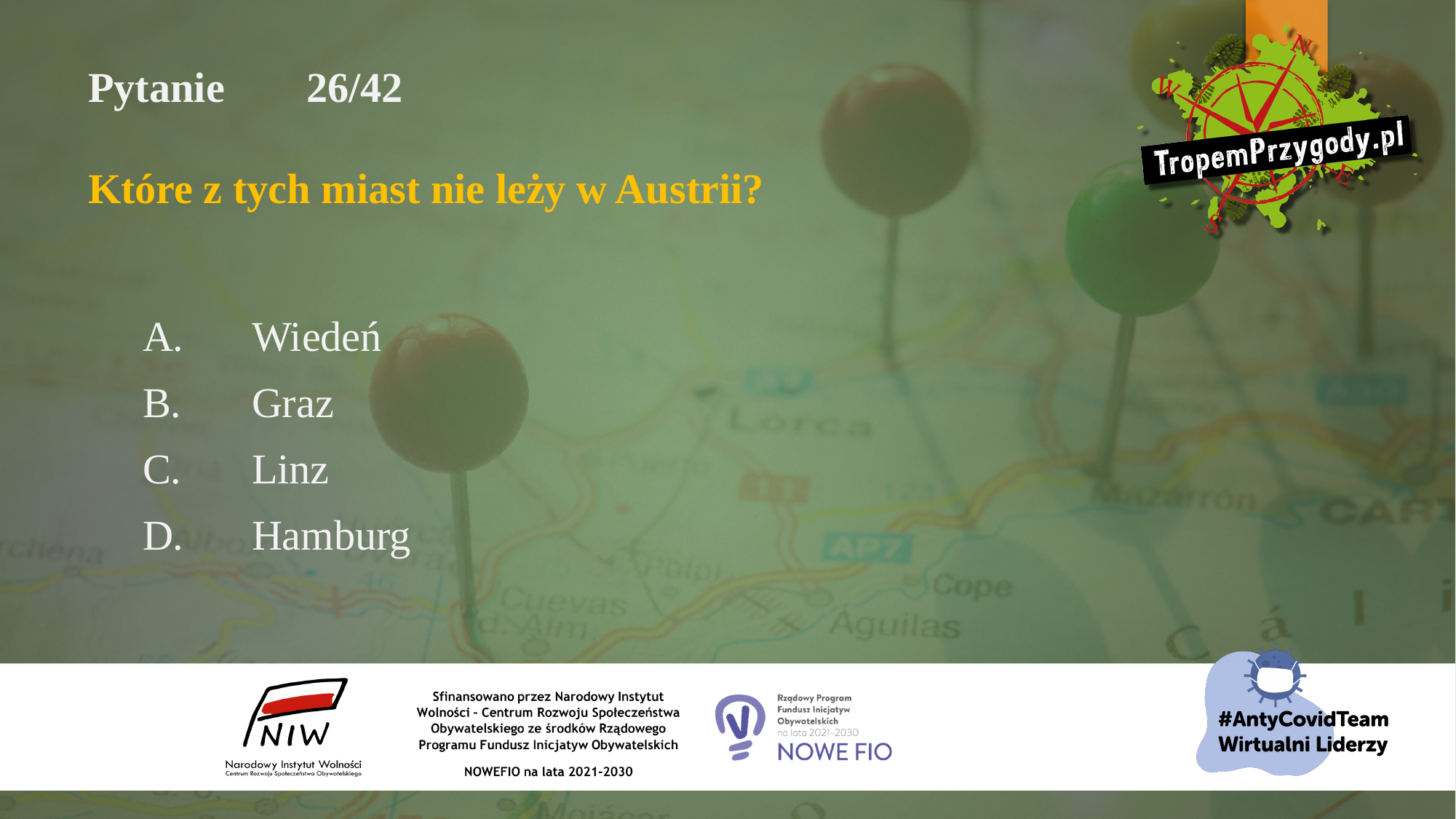

# Pytanie 	26/42 Które z tych miast nie leży w Austrii?
A.	Wiedeń
B.	Graz
C.	Linz
D.	Hamburg